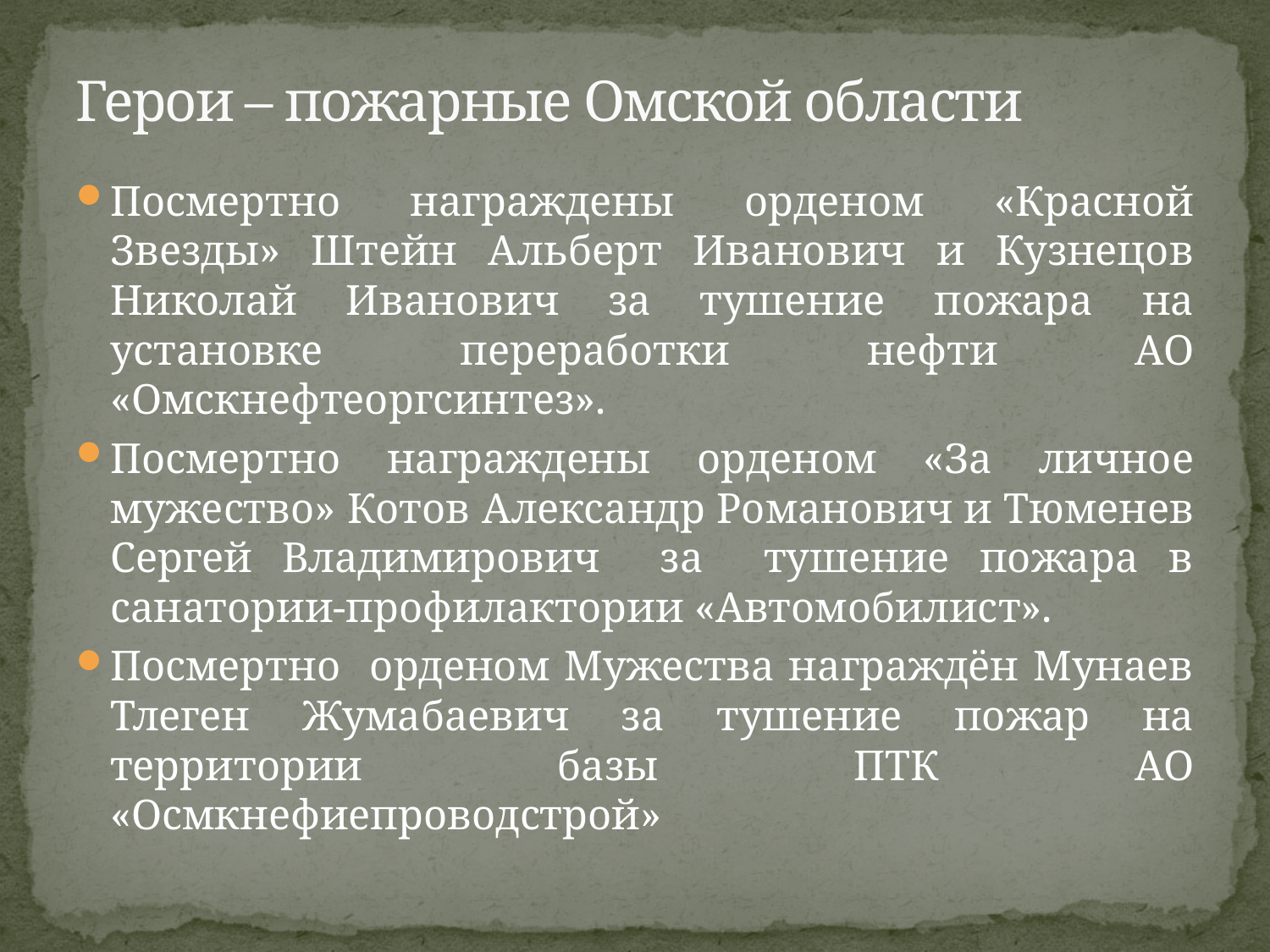

# Герои – пожарные Омской области
Посмертно награждены орденом «Красной Звезды» Штейн Альберт Иванович и Кузнецов Николай Иванович за тушение пожара на установке переработки нефти АО «Омскнефтеоргсинтез».
Посмертно награждены орденом «За личное мужество» Котов Александр Романович и Тюменев Сергей Владимирович  за  тушение пожара в санатории-профилактории «Автомобилист».
Посмертно  орденом Мужества награждён Мунаев Тлеген Жумабаевич за тушение пожар на территории базы ПТК АО «Осмкнефиепроводстрой»